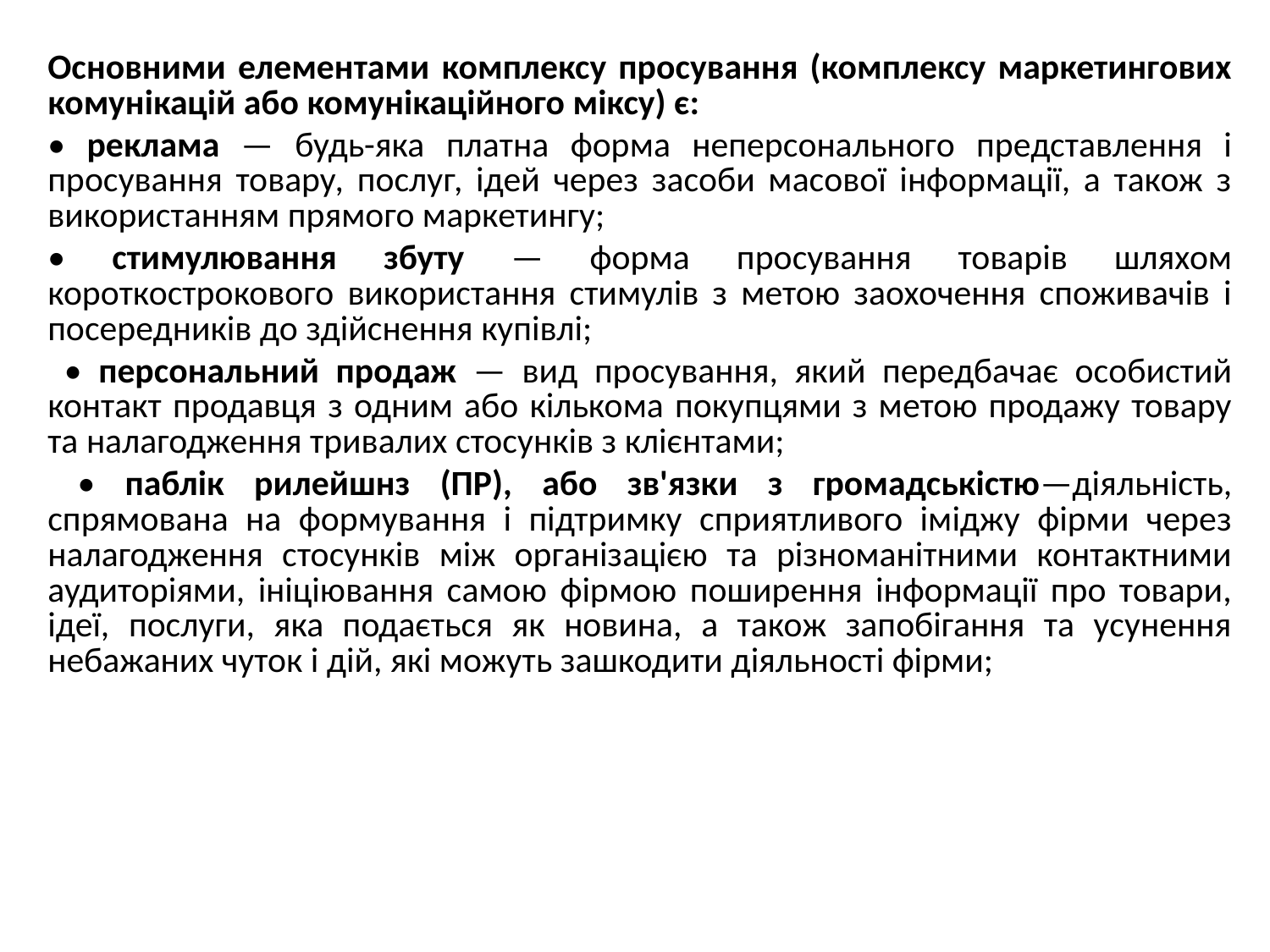

Основними елементами комплексу просування (комплексу маркетингових комунікацій або комунікаційного міксу) є:
• реклама — будь-яка платна форма неперсонального представлення і просування товару, послуг, ідей через засоби масової інформації, а також з використанням прямого маркетингу;
• стимулювання збуту — форма просування товарів шляхом короткострокового використання стимулів з метою заохочення споживачів і посередників до здійснення купівлі;
 • персональний продаж — вид просування, який передбачає особистий контакт продавця з одним або кількома покупцями з метою продажу товару та налагодження тривалих стосунків з клієнтами;
 • паблік рилейшнз (ПР), або зв'язки з громадськістю—діяльність, спрямована на формування і підтримку сприятливого іміджу фірми через налагодження стосунків між організацією та різноманітними контактними аудиторіями, ініціювання самою фірмою поширення інформації про товари, ідеї, послуги, яка подається як новина, а також запобігання та усунення небажаних чуток і дій, які можуть зашкодити діяльності фірми;